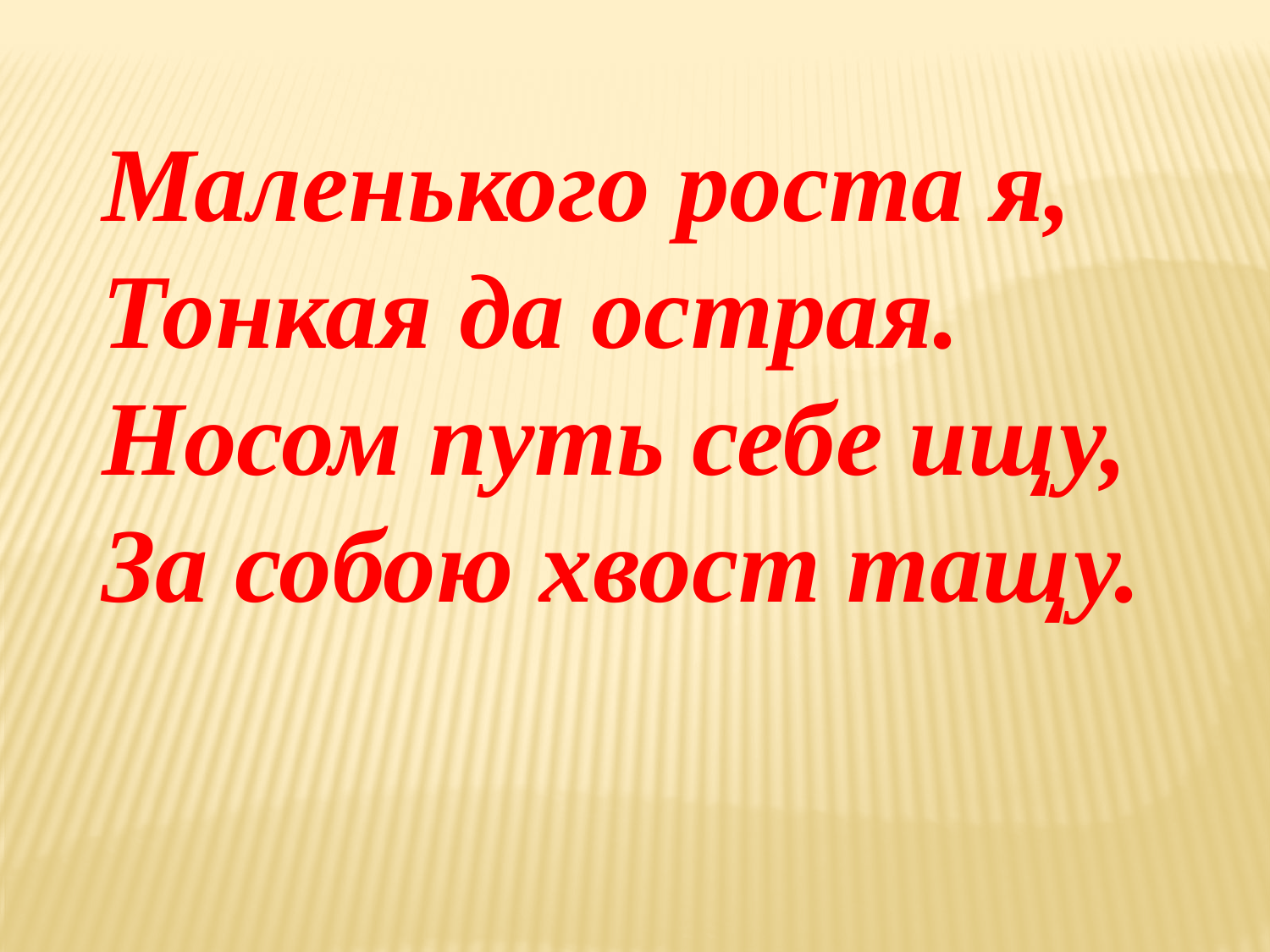

Маленького роста я,
Тонкая да острая.
Носом путь себе ищу,
За собою хвост тащу.